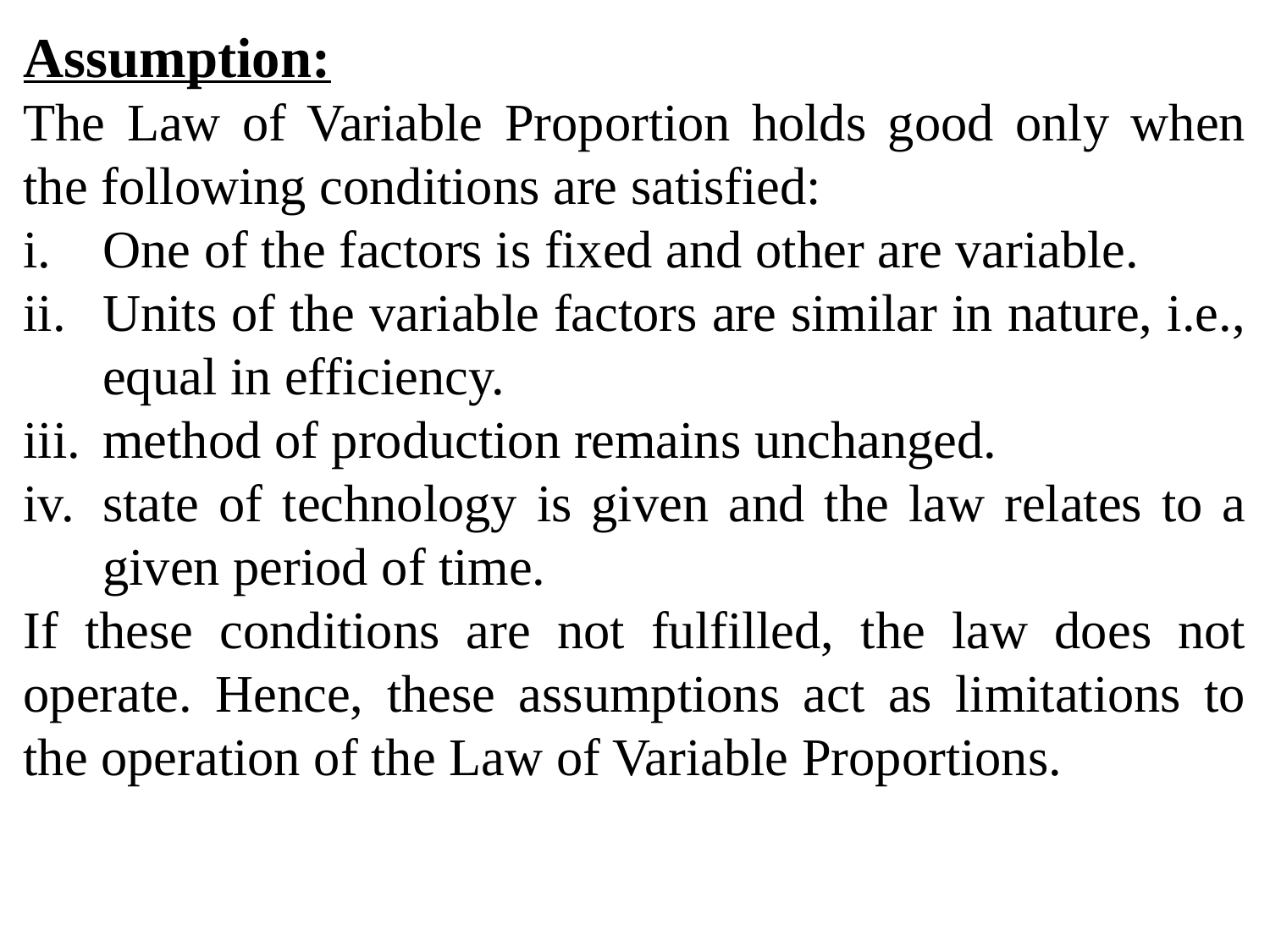

Assumption:
The Law of Variable Proportion holds good only when the following conditions are satisfied:
One of the factors is fixed and other are variable.
Units of the variable factors are similar in nature, i.e., equal in efficiency.
method of production remains unchanged.
state of technology is given and the law relates to a given period of time.
If these conditions are not fulfilled, the law does not operate. Hence, these assumptions act as limitations to the operation of the Law of Variable Proportions.